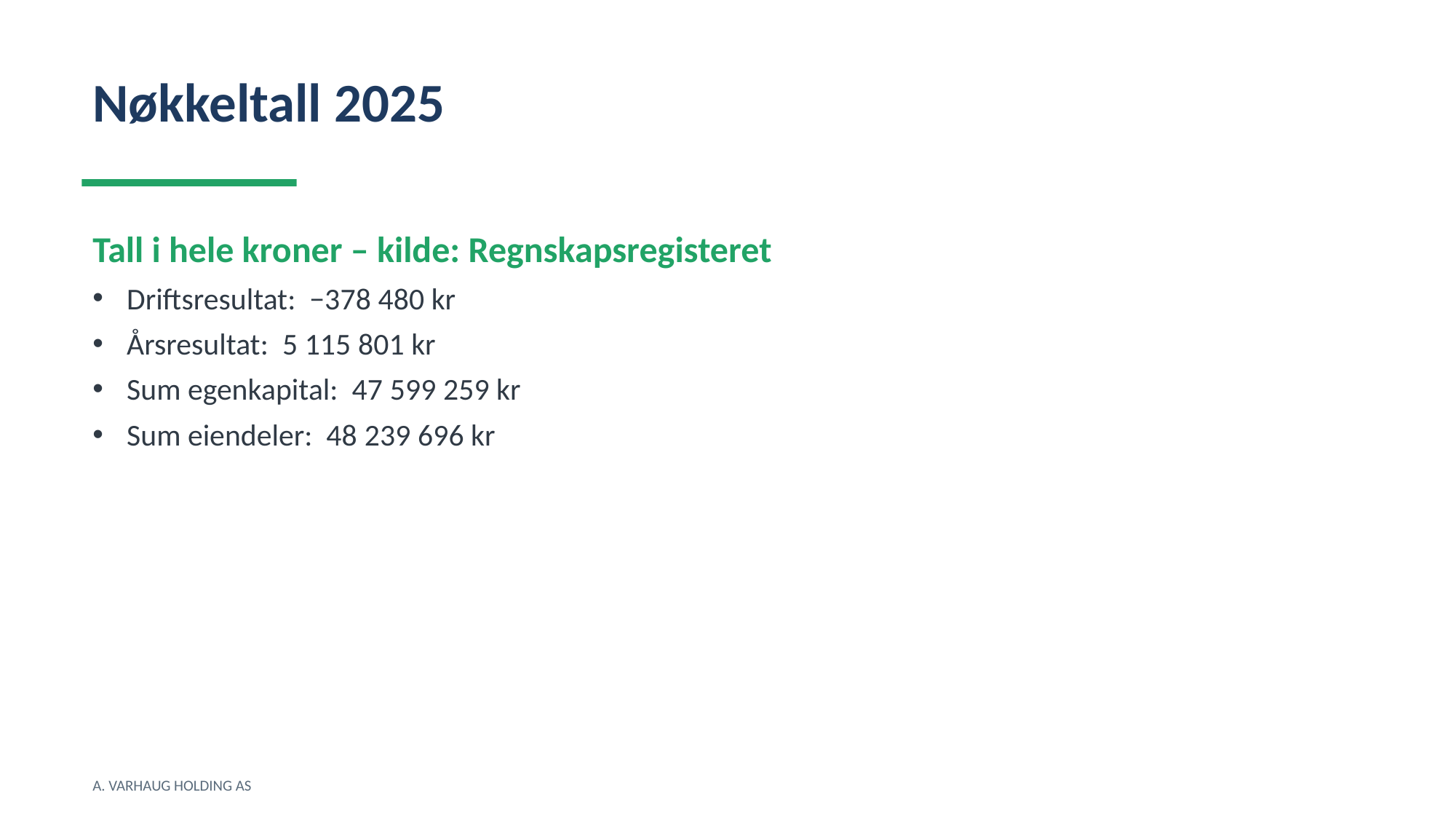

Nøkkeltall 2025

Tall i hele kroner – kilde: Regnskapsregisteret
Driftsresultat:  −378 480 kr
Årsresultat:  5 115 801 kr
Sum egenkapital:  47 599 259 kr
Sum eiendeler:  48 239 696 kr
A. VARHAUG HOLDING AS